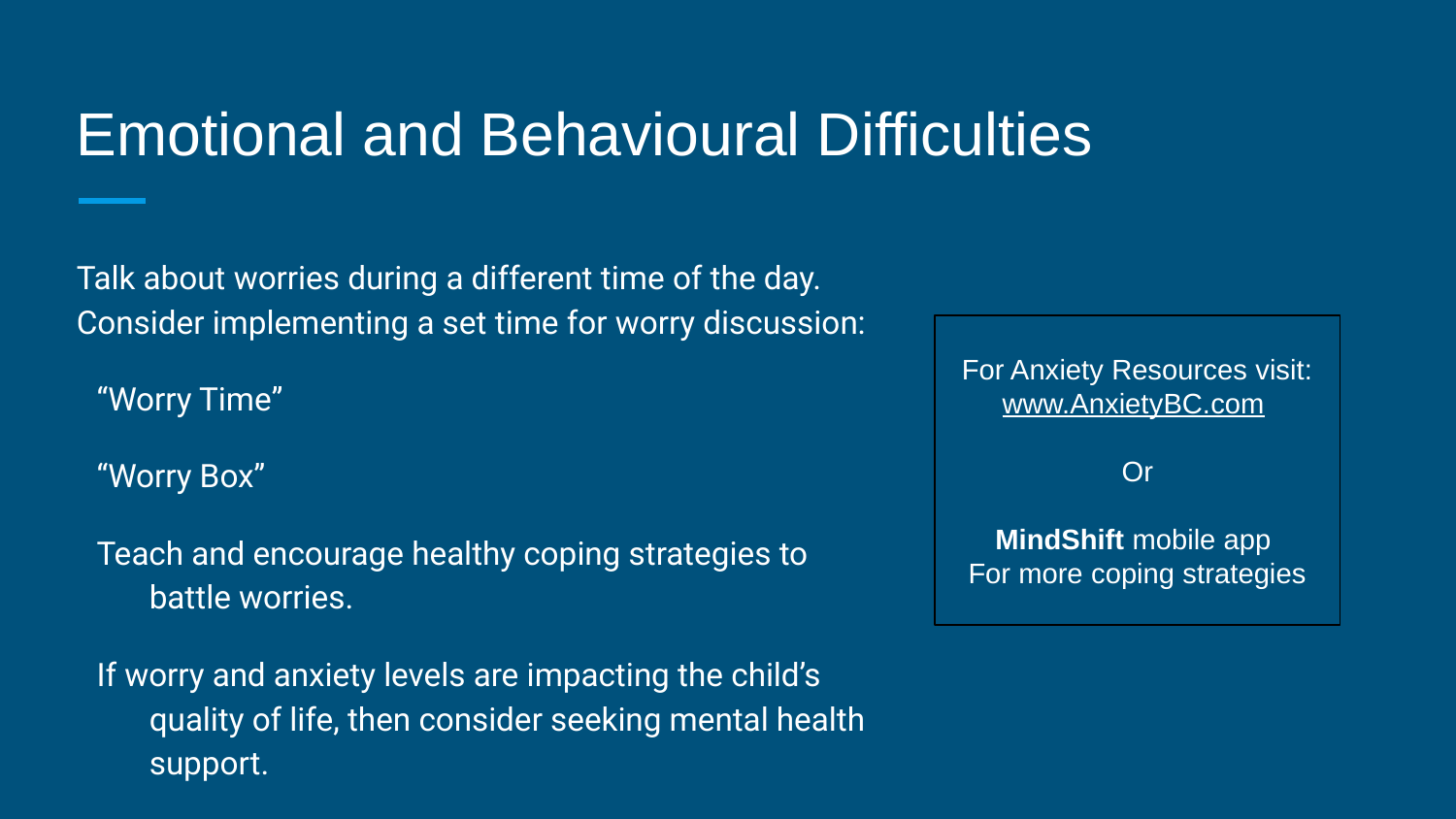

# Emotional and Behavioural Difficulties
Talk about worries during a different time of the day. Consider implementing a set time for worry discussion:
“Worry Time”
“Worry Box”
Teach and encourage healthy coping strategies to battle worries.
If worry and anxiety levels are impacting the child’s quality of life, then consider seeking mental health support.
For Anxiety Resources visit:
www.AnxietyBC.com

Or

MindShift mobile app
For more coping strategies